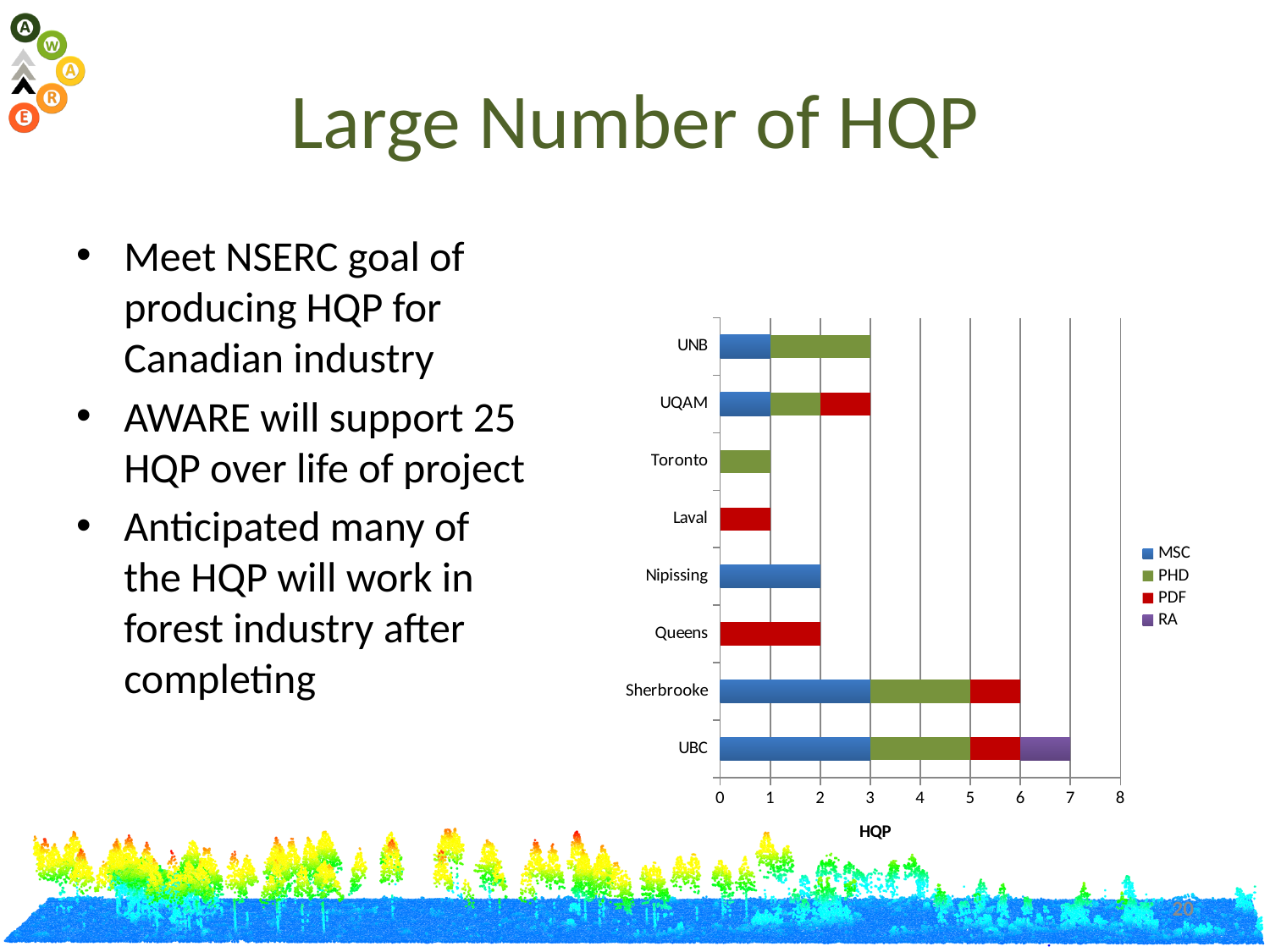

# Large Number of HQP
Meet NSERC goal of producing HQP for Canadian industry
AWARE will support 25 HQP over life of project
Anticipated many of the HQP will work in forest industry after completing

### Chart

| Category | MSC | PHD | PDF | RA |
|---|---|---|---|---|
| UBC | 3.0 | 2.0 | 1.0 | 1.0 |
| Sherbrooke | 3.0 | 2.0 | 1.0 | None |
| Queens | None | None | 2.0 | None |
| Nipissing | 2.0 | None | None | None |
| Laval | None | None | 1.0 | None |
| Toronto | None | 1.0 | None | None |
| UQAM | 1.0 | 1.0 | 1.0 | None |
| UNB | 1.0 | 2.0 | None | None |
20